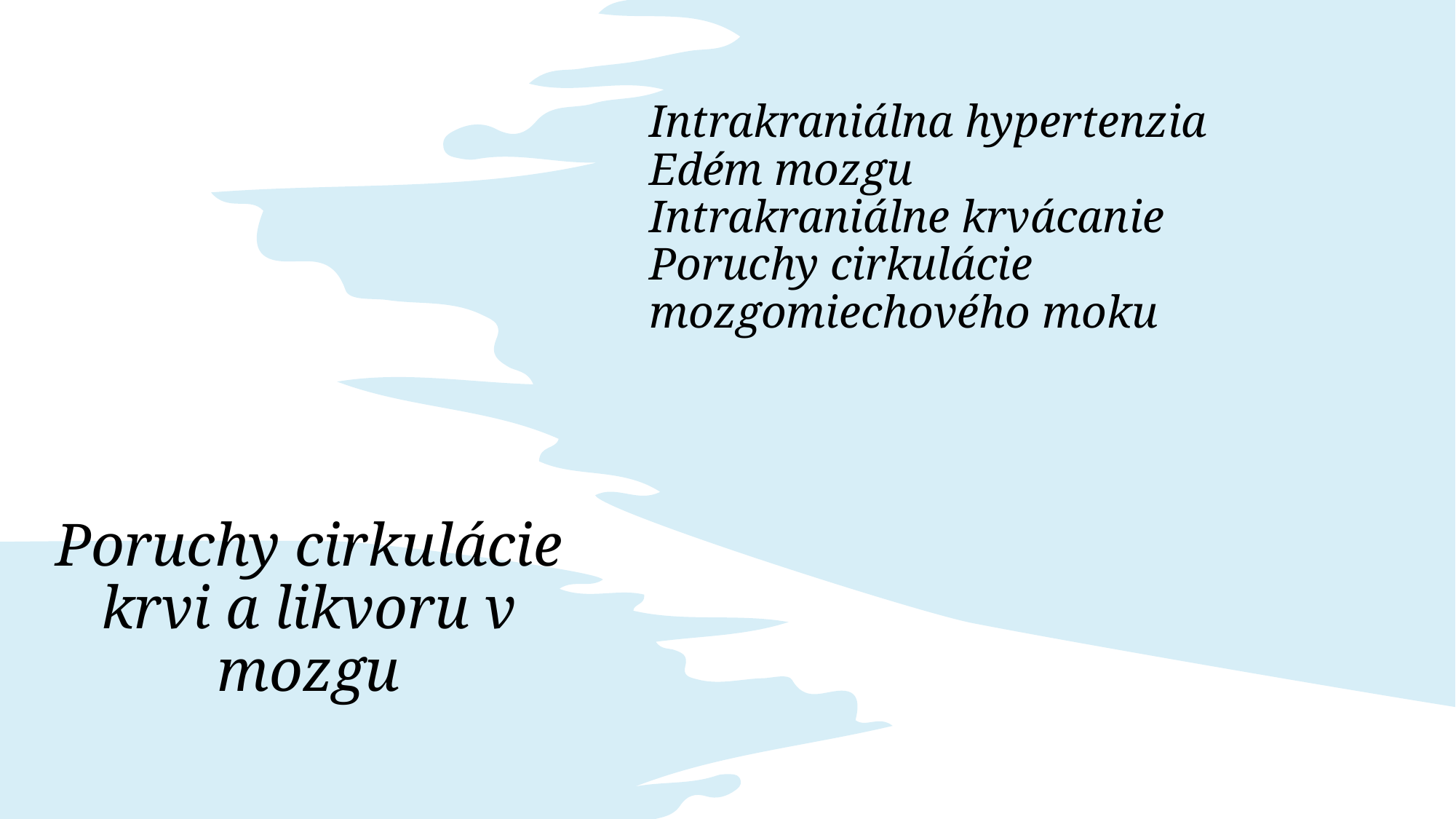

# Intrakraniálna hypertenzia Edém mozgu Intrakraniálne krvácanie Poruchy cirkulácie mozgomiechového moku

Poruchy cirkulácie krvi a likvoru v mozgu